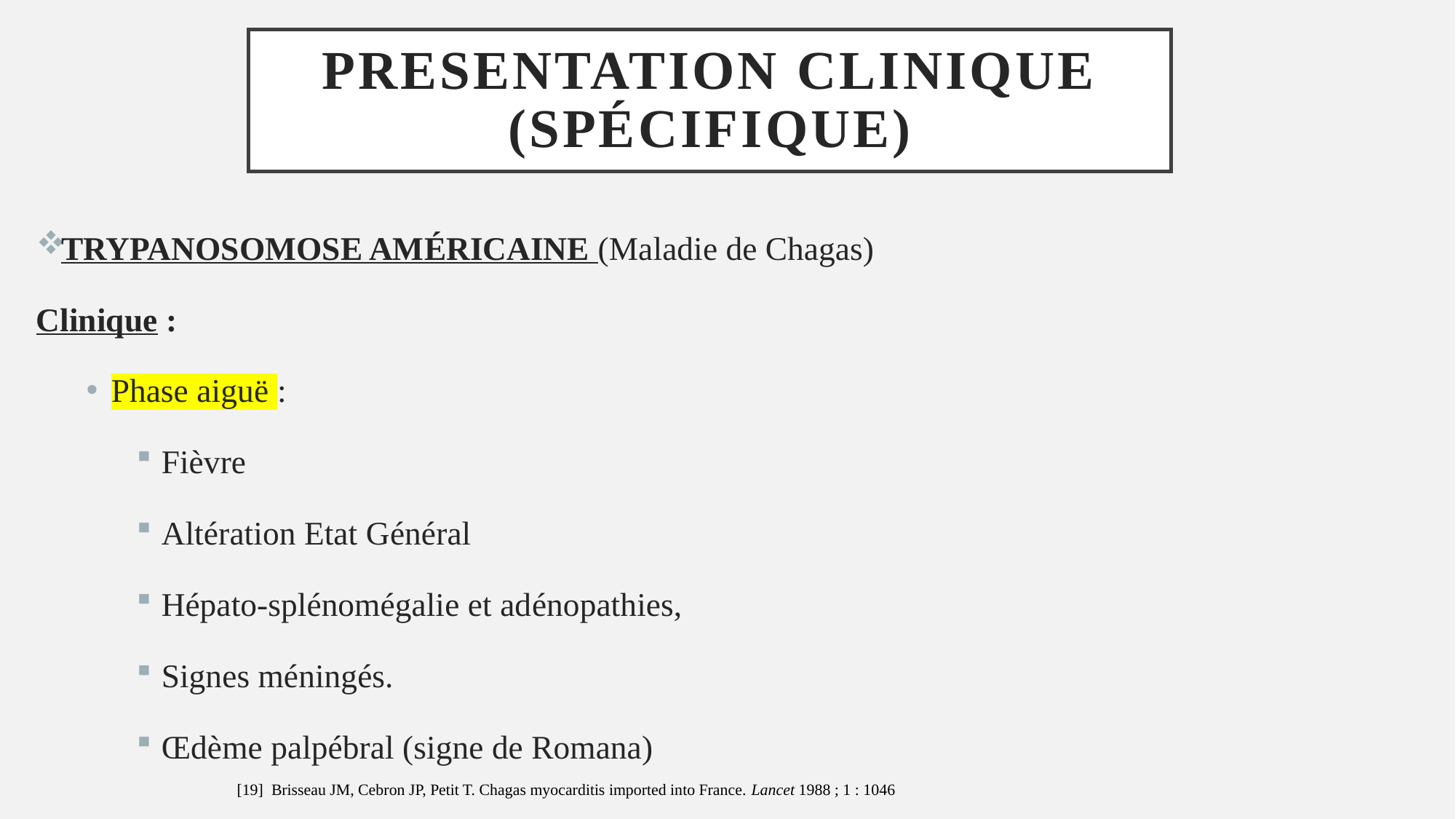

# PRESENTATION CLINIQUE (Spécifique)
TRYPANOSOMOSE AMÉRICAINE (Maladie de Chagas)
Clinique :
Phase aiguë :
Fièvre
Altération Etat Général
Hépato-splénomégalie et adénopathies,
Signes méningés.
Œdème palpébral (signe de Romana)
[19]  Brisseau JM, Cebron JP, Petit T. Chagas myocarditis imported into France. Lancet 1988 ; 1 : 1046